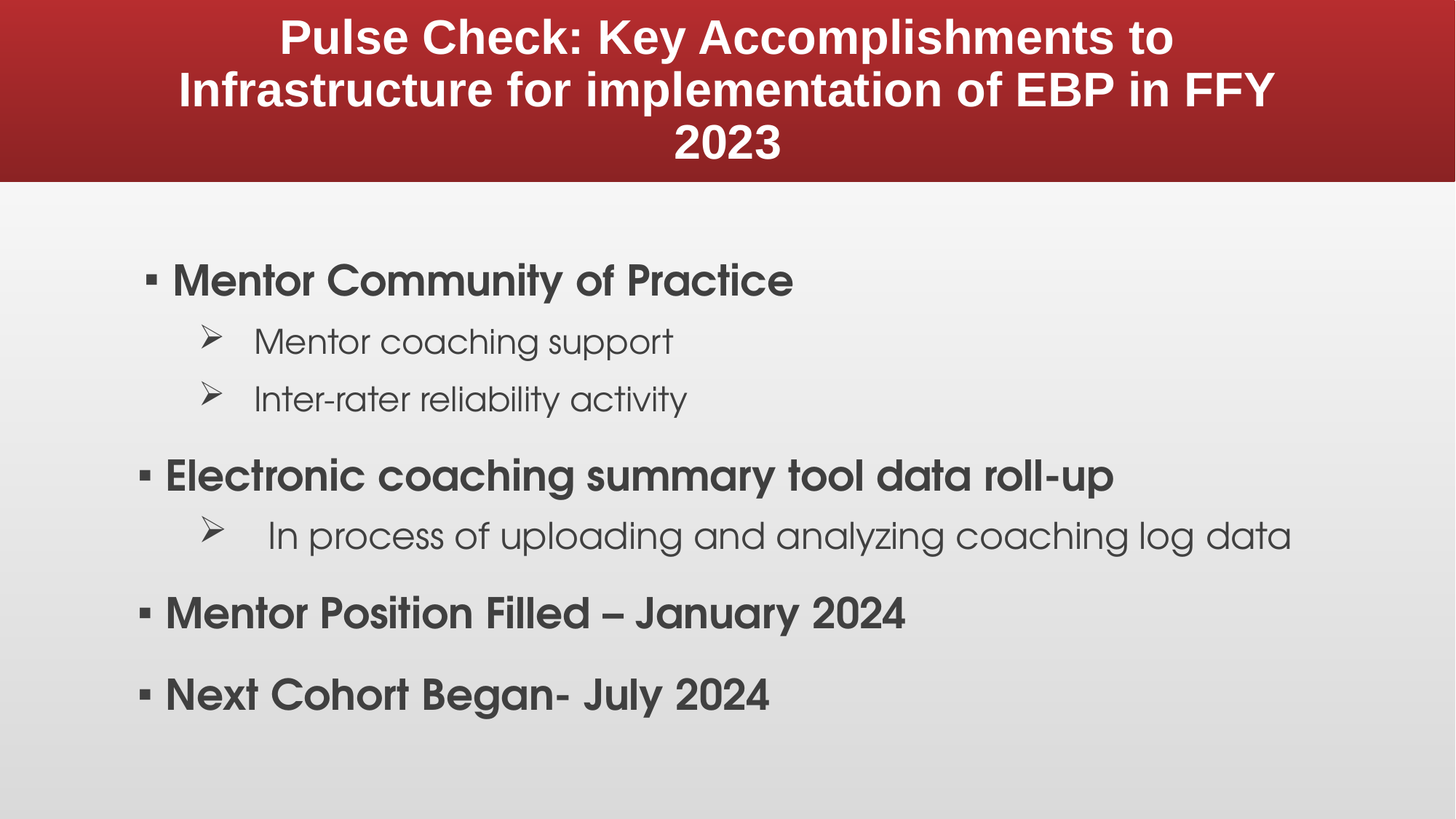

# Pulse Check: Key Accomplishments to Infrastructure for implementation of EBP in FFY 2023

Mentor Community of Practice
Mentor coaching support
Inter-rater reliability activity
Electronic coaching summary tool data roll-up
In process of uploading and analyzing coaching log data
Mentor Position Filled – January 2024
Next Cohort Began- July 2024